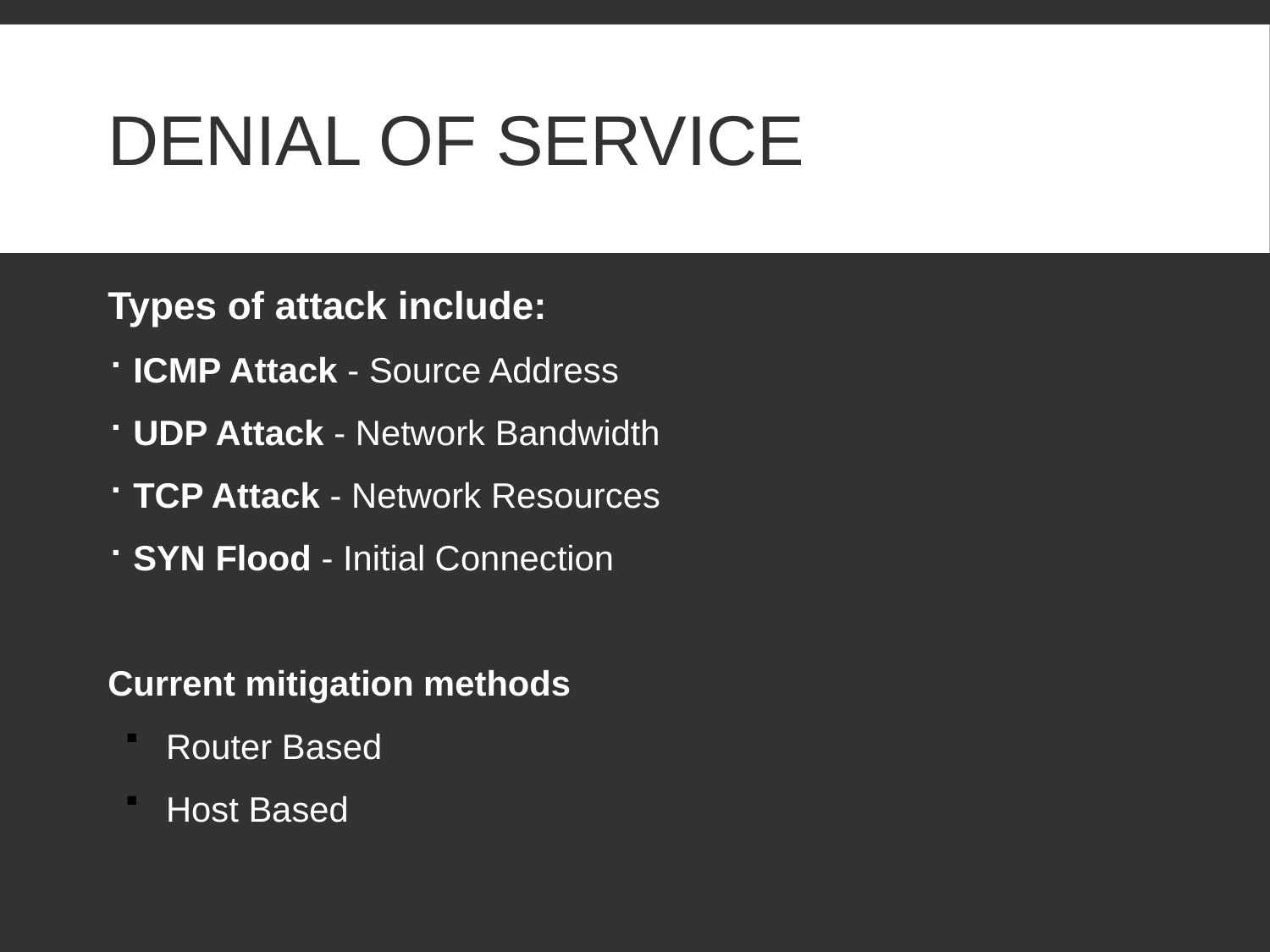

# Denial of service
Types of attack include:
ICMP Attack - Source Address
UDP Attack - Network Bandwidth
TCP Attack - Network Resources
SYN Flood - Initial Connection

Current mitigation methods
Router Based
Host Based